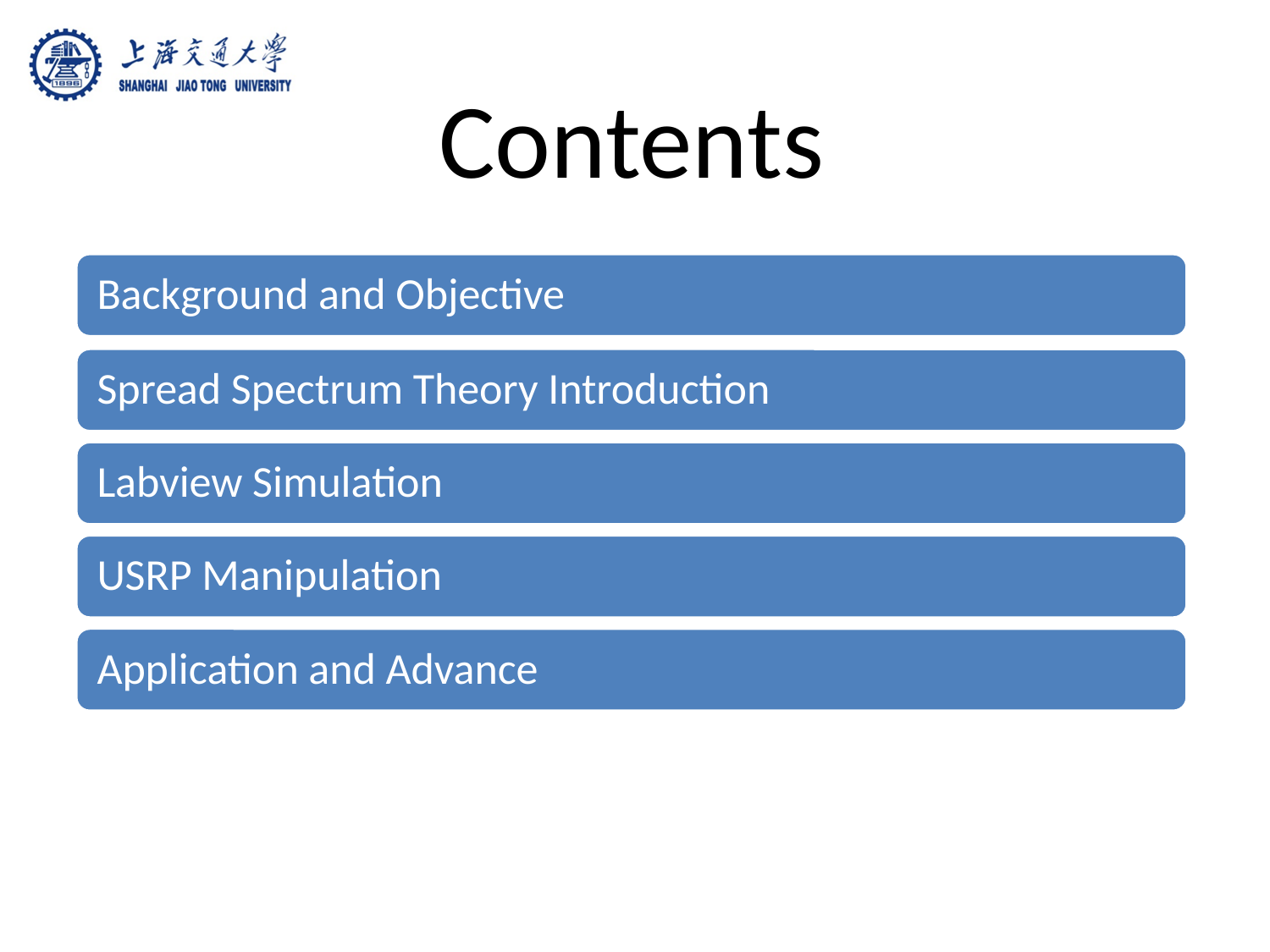

Contents
Background and Objective
Spread Spectrum Theory Introduction
Labview Simulation
USRP Manipulation
Application and Advance